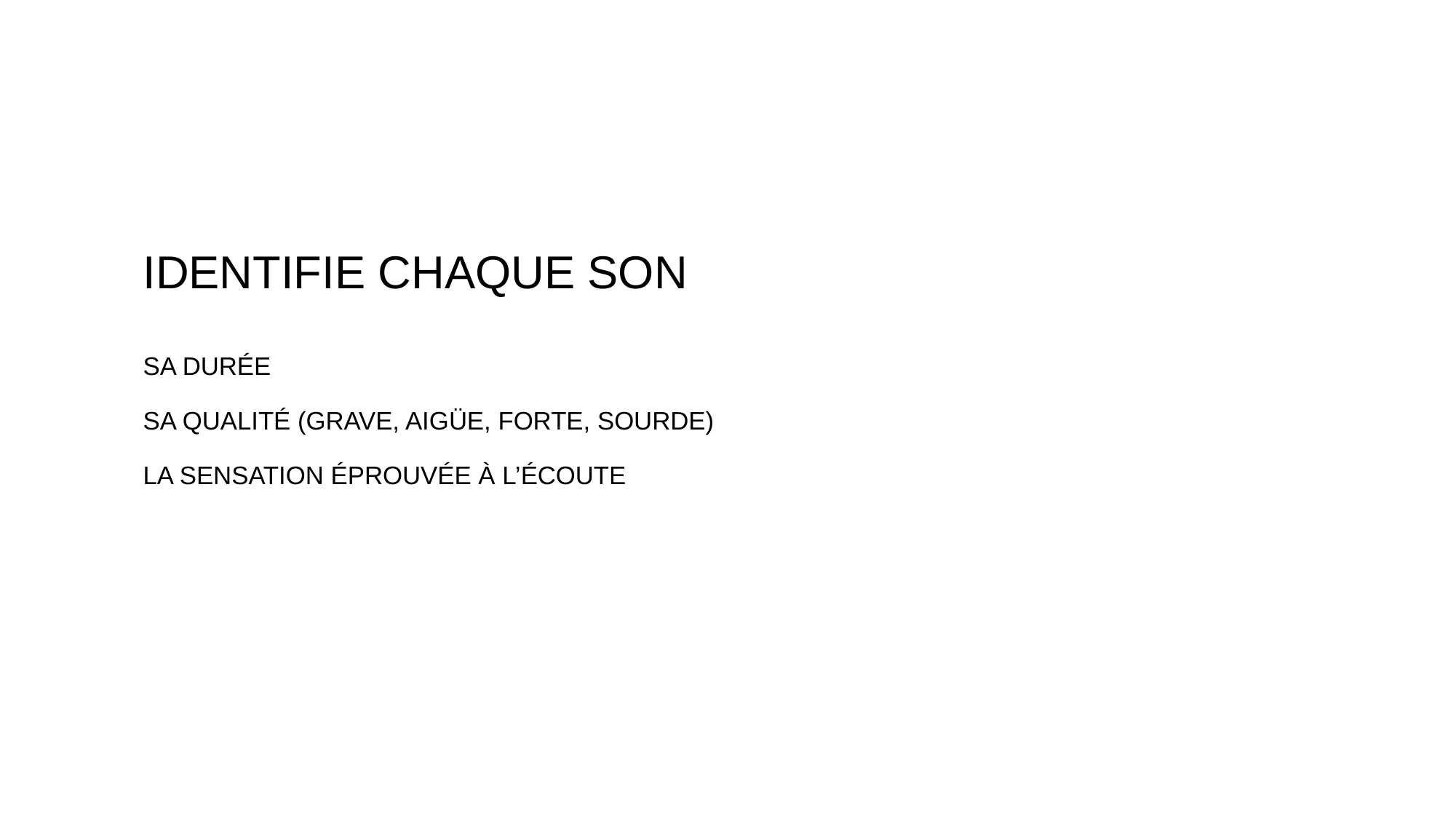

# IDENTIFIE CHAQUE SON SA DURÉE SA QUALITÉ (GRAVE, AIGÜE, FORTE, SOURDE) LA SENSATION ÉPROUVÉE À L’ÉCOUTE